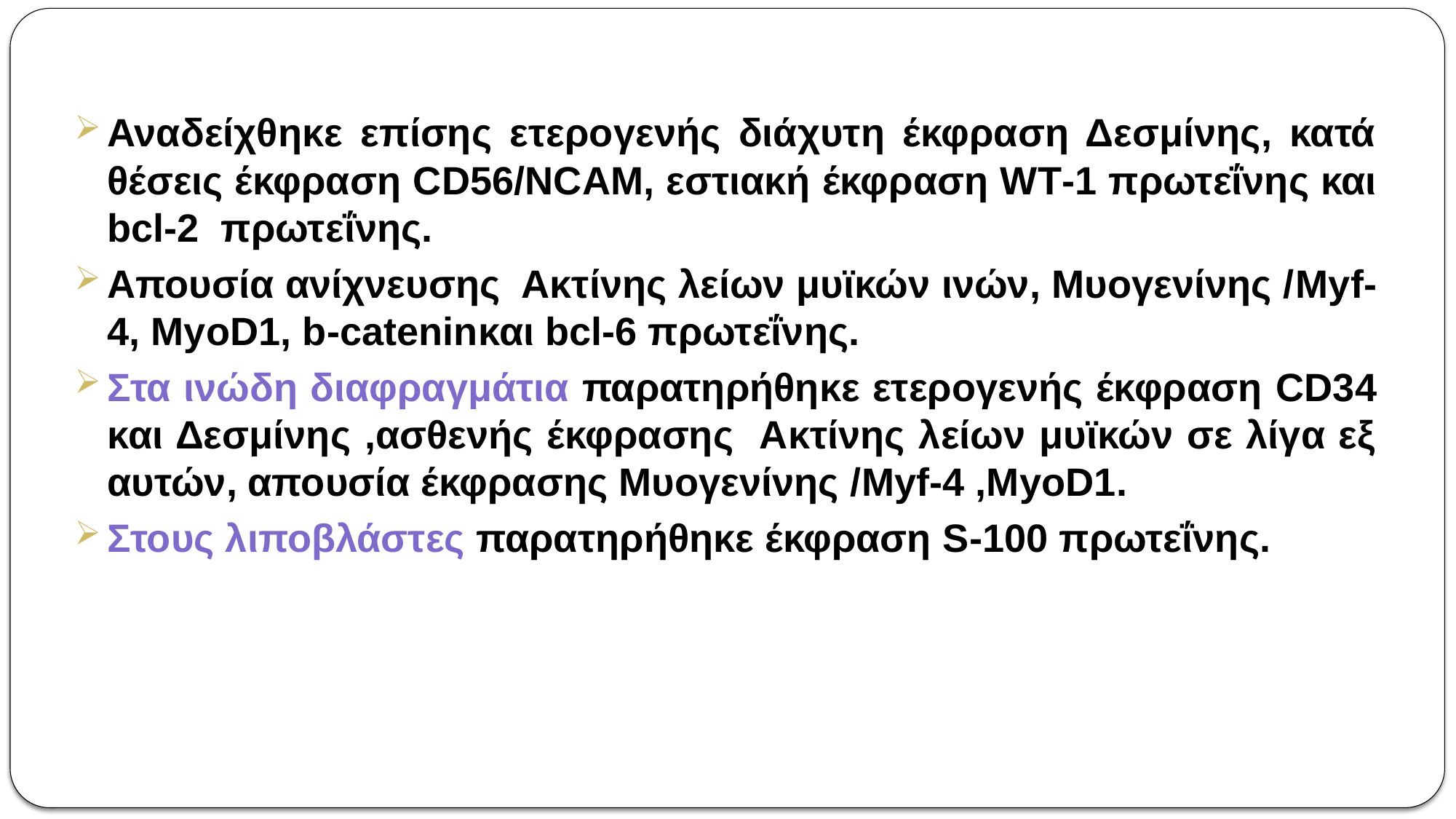

Αναδείχθηκε επίσης ετερογενής διάχυτη έκφραση Δεσμίνης, κατά θέσεις έκφραση CD56/NCAM, εστιακή έκφραση WT-1 πρωτεΐνης και bcl-2  πρωτεΐνης.
Απουσία ανίχνευσης  Ακτίνης λείων μυϊκών ινών, Μυογενίνης /Myf-4, MyoD1, b-cateninκαι bcl-6 πρωτεΐνης.
Στα ινώδη διαφραγμάτια παρατηρήθηκε ετερογενής έκφραση CD34 και Δεσμίνης ,ασθενής έκφρασης  Ακτίνης λείων μυϊκών σε λίγα εξ αυτών, απουσία έκφρασης Μυογενίνης /Myf-4 ,MyoD1.
Στους λιποβλάστες παρατηρήθηκε έκφραση S-100 πρωτεΐνης.